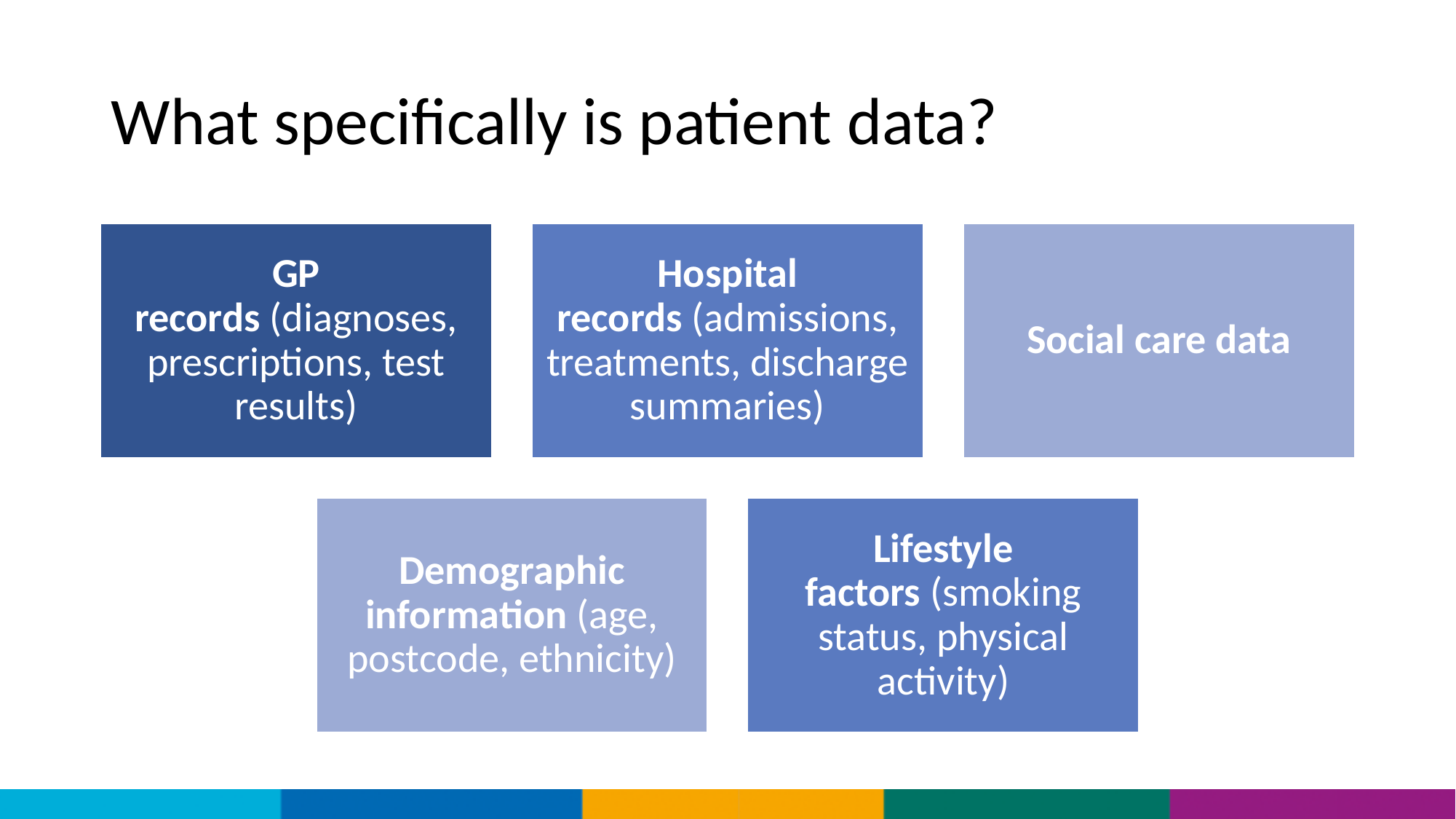

# What specifically is patient data?
GP records (diagnoses, prescriptions, test results)
Hospital records (admissions, treatments, discharge summaries)
Social care data
Demographic information (age, postcode, ethnicity)
Lifestyle factors (smoking status, physical activity)